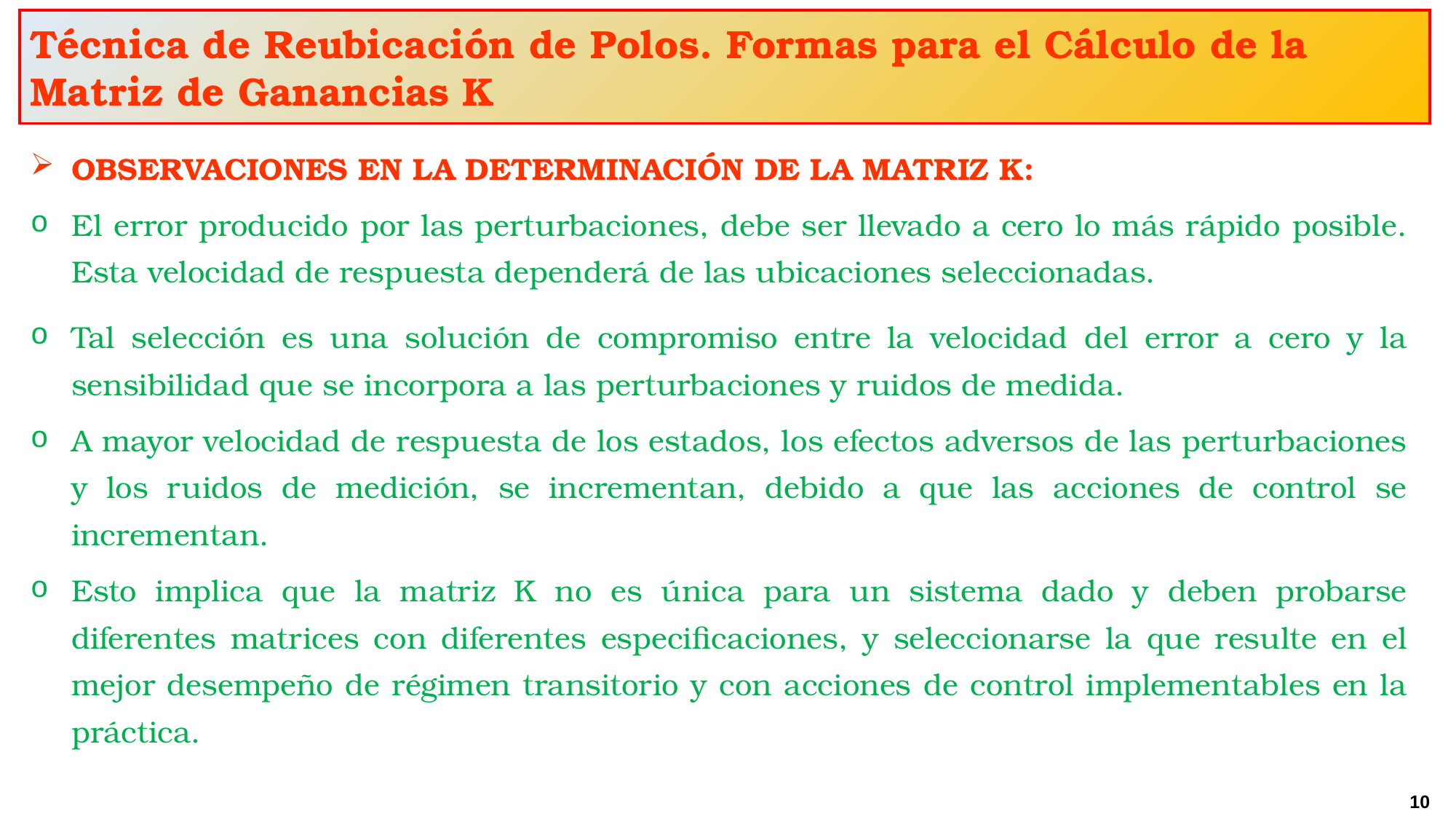

Técnica de Reubicación de Polos. Formas para el Cálculo de la Matriz de Ganancias K
OBSERVACIONES EN LA DETERMINACIÓN DE LA MATRIZ K:
El error producido por las perturbaciones, debe ser llevado a cero lo más rápido posible. Esta velocidad de respuesta dependerá de las ubicaciones seleccionadas.
Tal selección es una solución de compromiso entre la velocidad del error a cero y la sensibilidad que se incorpora a las perturbaciones y ruidos de medida.
A mayor velocidad de respuesta de los estados, los efectos adversos de las perturbaciones y los ruidos de medición, se incrementan, debido a que las acciones de control se incrementan.
Esto implica que la matriz K no es única para un sistema dado y deben probarse diferentes matrices con diferentes especificaciones, y seleccionarse la que resulte en el mejor desempeño de régimen transitorio y con acciones de control implementables en la práctica.
10